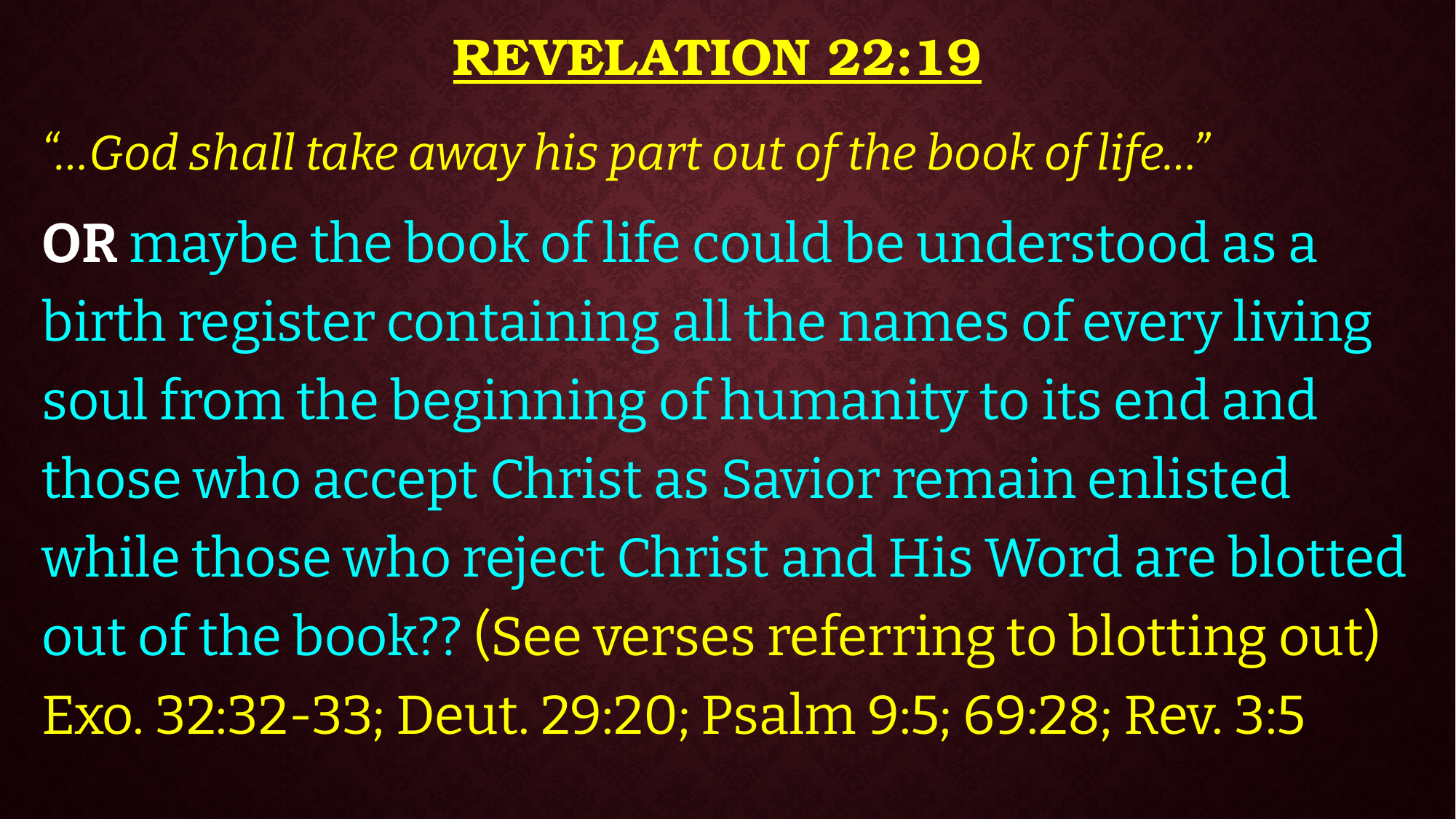

# Revelation 22:19
“…God shall take away his part out of the book of life…”
OR maybe the book of life could be understood as a birth register containing all the names of every living soul from the beginning of humanity to its end and those who accept Christ as Savior remain enlisted while those who reject Christ and His Word are blotted out of the book?? (See verses referring to blotting out) Exo. 32:32-33; Deut. 29:20; Psalm 9:5; 69:28; Rev. 3:5